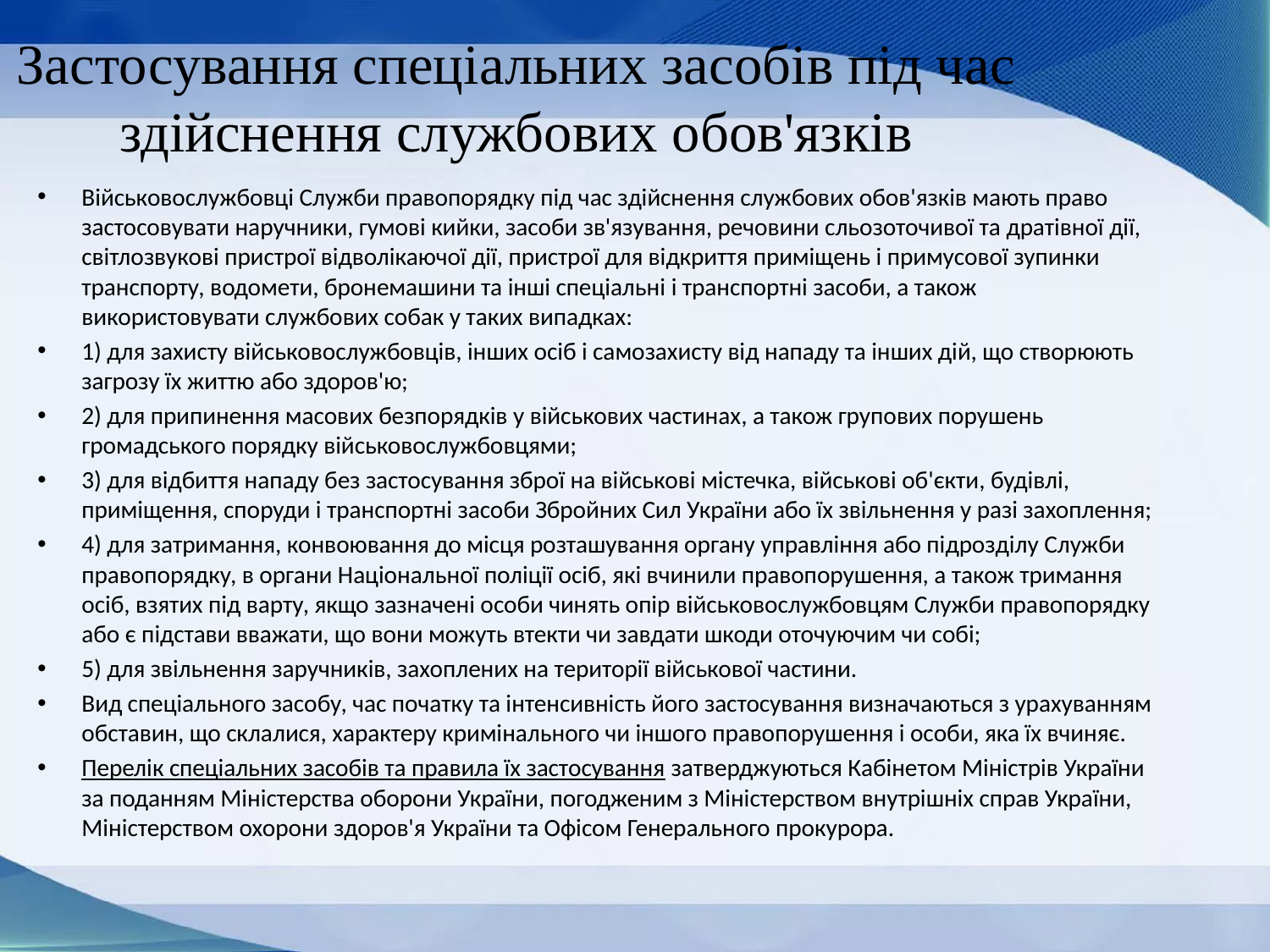

# Застосування спеціальних засобів під час здійснення службових обов'язків
Військовослужбовці Служби правопорядку під час здійснення службових обов'язків мають право застосовувати наручники, гумові кийки, засоби зв'язування, речовини сльозоточивої та дратівної дії, світлозвукові пристрої відволікаючої дії, пристрої для відкриття приміщень і примусової зупинки транспорту, водомети, бронемашини та інші спеціальні і транспортні засоби, а також використовувати службових собак у таких випадках:
1) для захисту військовослужбовців, інших осіб і самозахисту від нападу та інших дій, що створюють загрозу їх життю або здоров'ю;
2) для припинення масових безпорядків у військових частинах, а також групових порушень громадського порядку військовослужбовцями;
3) для відбиття нападу без застосування зброї на військові містечка, військові об'єкти, будівлі, приміщення, споруди і транспортні засоби Збройних Сил України або їх звільнення у разі захоплення;
4) для затримання, конвоювання до місця розташування органу управління або підрозділу Служби правопорядку, в органи Національної поліції осіб, які вчинили правопорушення, а також тримання осіб, взятих під варту, якщо зазначені особи чинять опір військовослужбовцям Служби правопорядку або є підстави вважати, що вони можуть втекти чи завдати шкоди оточуючим чи собі;
5) для звільнення заручників, захоплених на території військової частини.
Вид спеціального засобу, час початку та інтенсивність його застосування визначаються з урахуванням обставин, що склалися, характеру кримінального чи іншого правопорушення і особи, яка їх вчиняє.
Перелік спеціальних засобів та правила їх застосування затверджуються Кабінетом Міністрів України за поданням Міністерства оборони України, погодженим з Міністерством внутрішніх справ України, Міністерством охорони здоров'я України та Офісом Генерального прокурора.